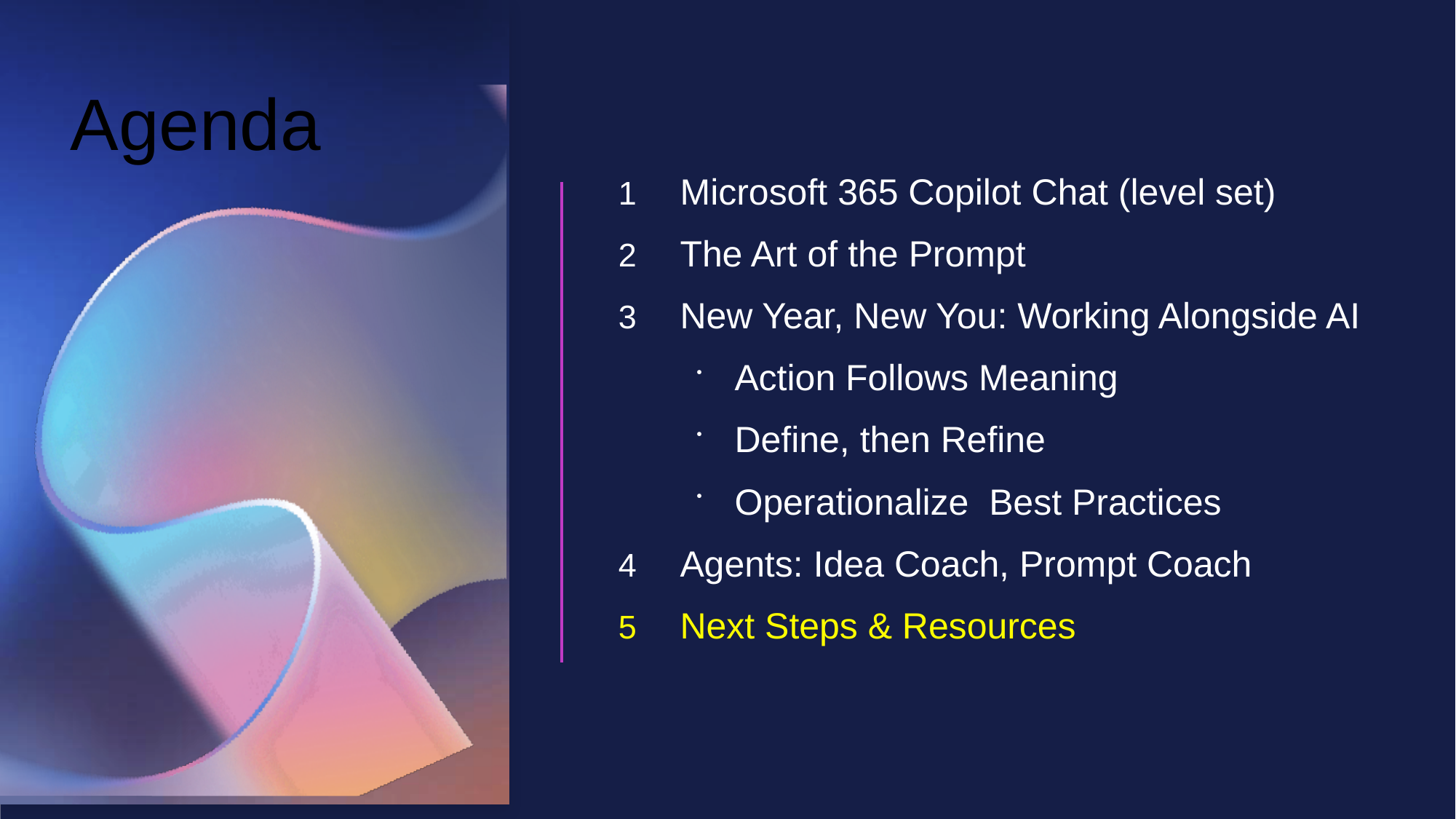

# Agenda
Microsoft 365 Copilot Chat (level set)
The Art of the Prompt
New Year, New You: Working Alongside AI
Action Follows Meaning
Define, then Refine
Operationalize  Best Practices
Agents: Idea Coach, Prompt Coach
Next Steps & Resources